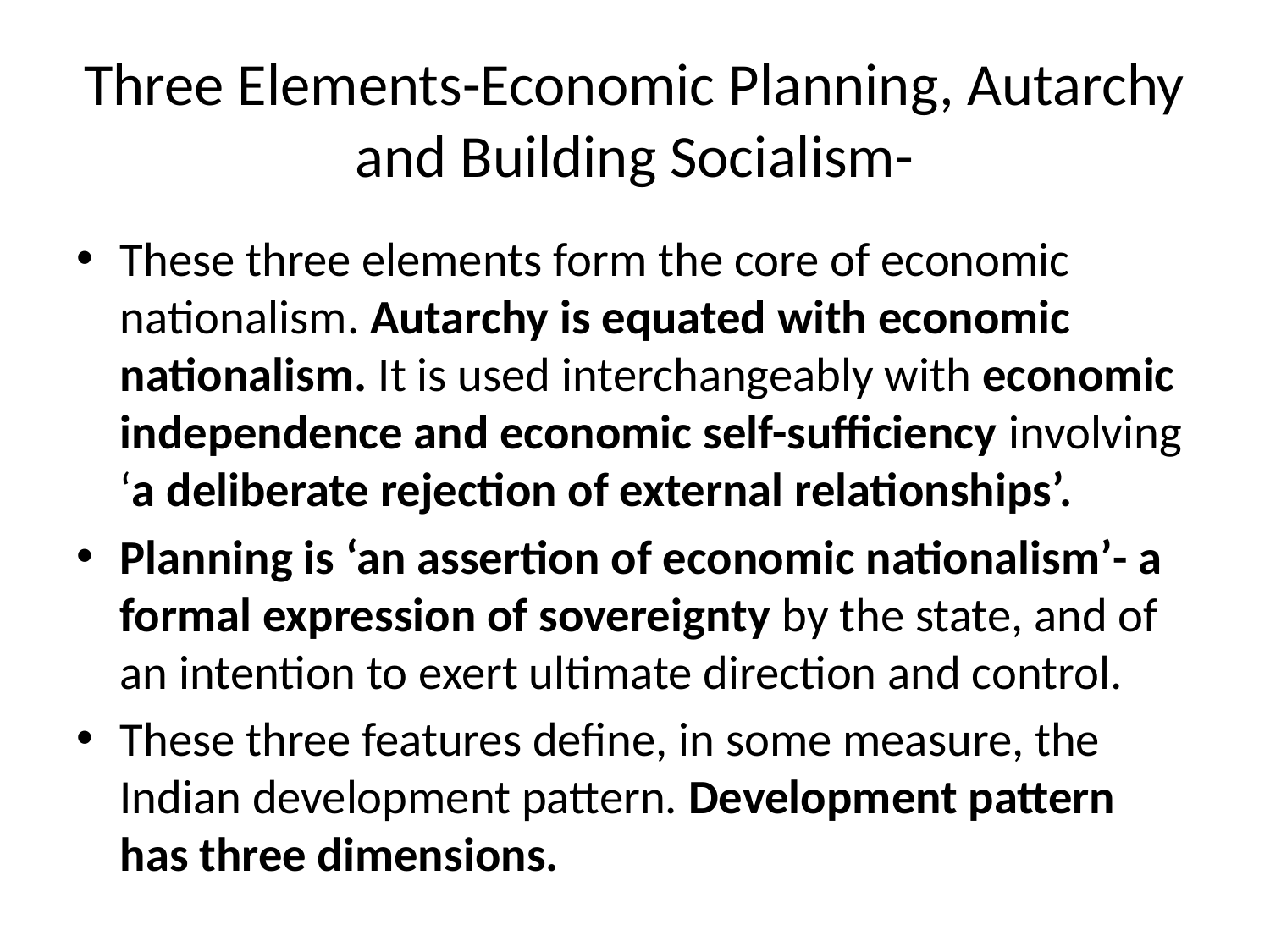

# Three Elements-Economic Planning, Autarchy and Building Socialism-
These three elements form the core of economic nationalism. Autarchy is equated with economic nationalism. It is used interchangeably with economic independence and economic self-sufficiency involving ‘a deliberate rejection of external relationships’.
Planning is ‘an assertion of economic nationalism’- a formal expression of sovereignty by the state, and of an intention to exert ultimate direction and control.
These three features define, in some measure, the Indian development pattern. Development pattern has three dimensions.